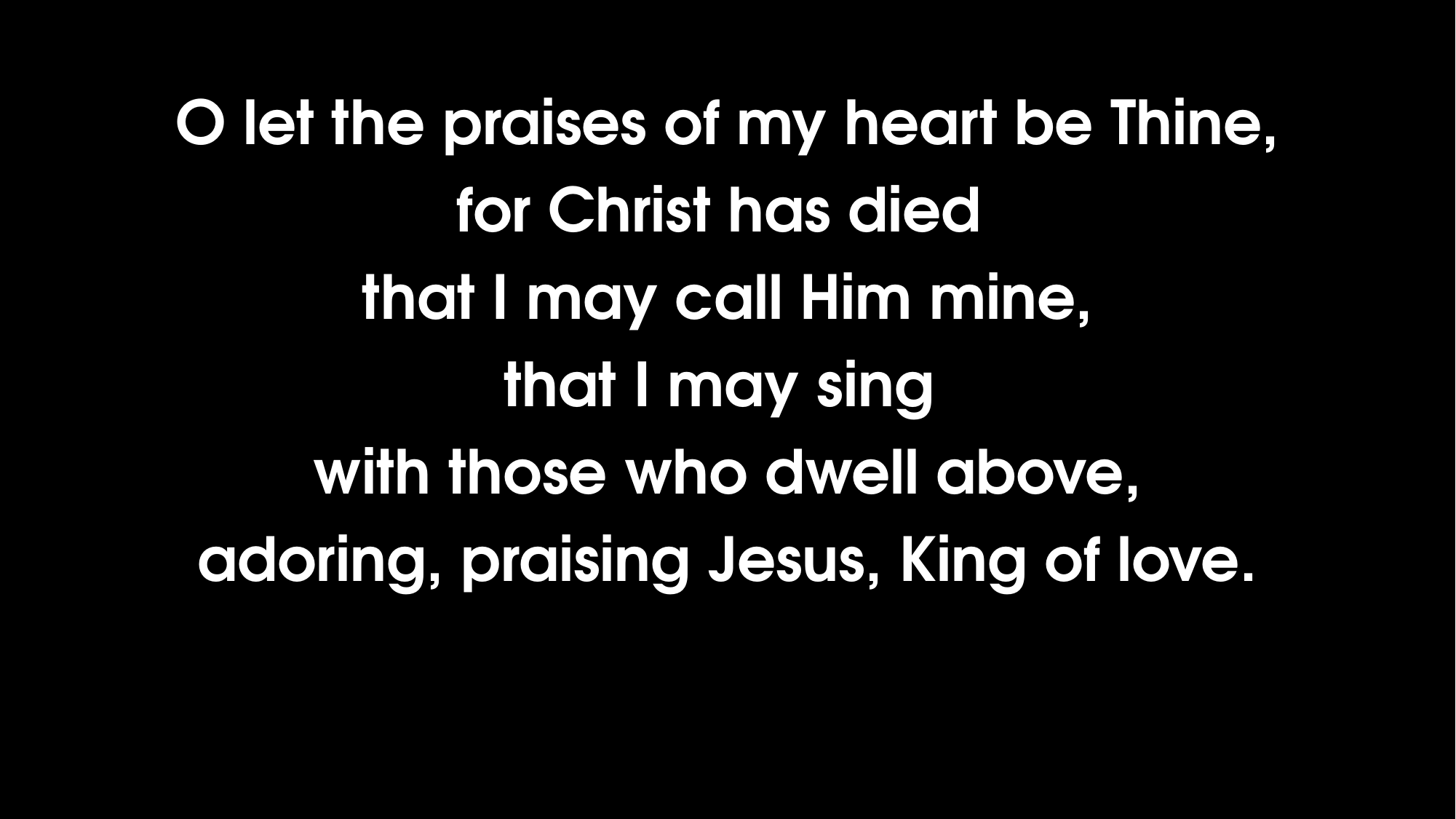

# O let the praises of my heart be Thine, for Christ has died that I may call Him mine, that I may sing with those who dwell above, adoring, praising Jesus, King of love.